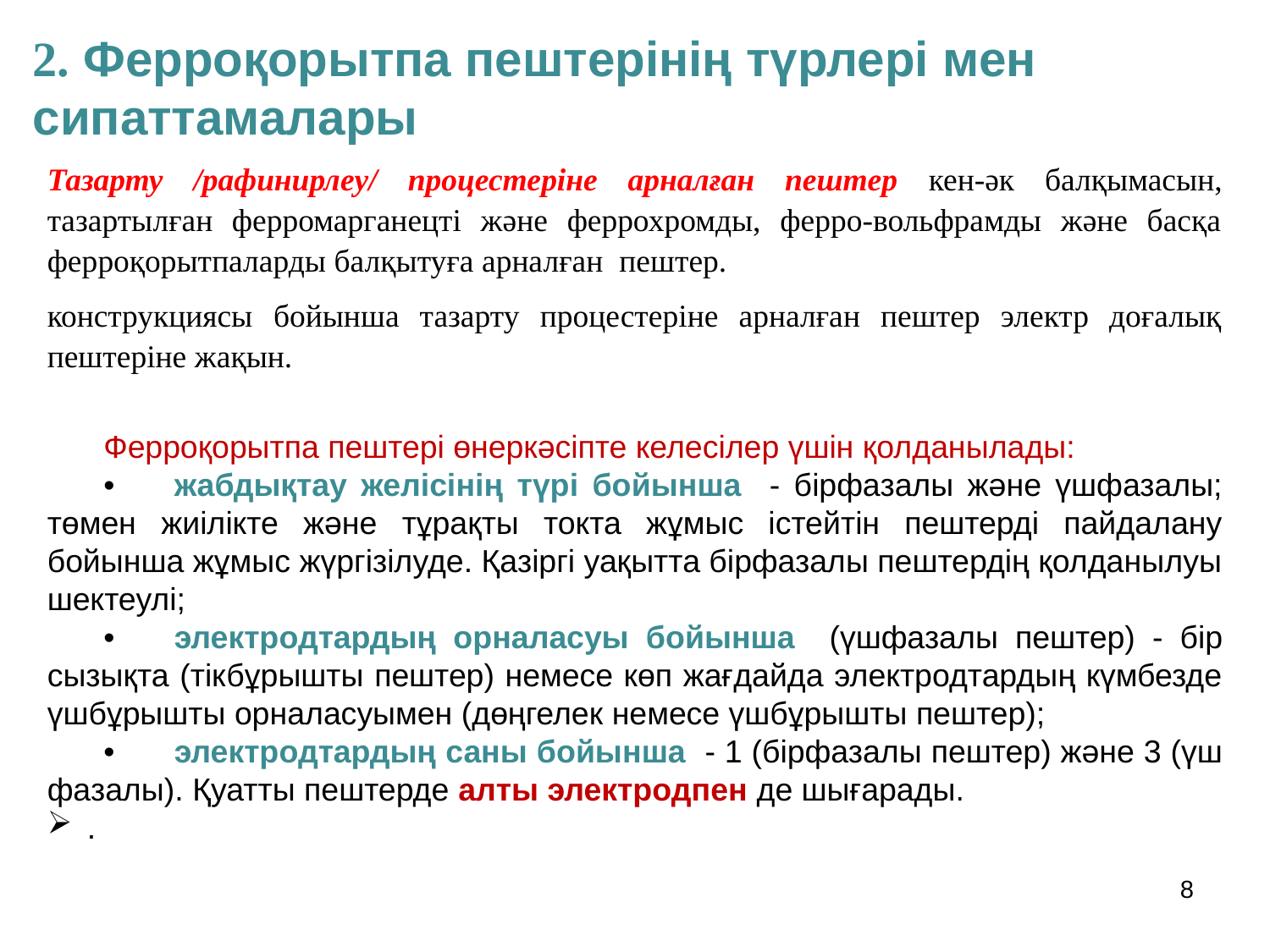

2. Ферроқорытпа пештерінің түрлері мен сипаттамалары
Тазарту /рафинирлеу/ процестеріне арналған пештер кен-әк балқымасын, тазартылған ферромарганецті және феррохромды, ферро-вольфрамды және басқа ферроқорытпаларды балқытуға арналған  пештер.
конструкциясы бойынша тазарту процестеріне арналған пештер электр доғалық пештеріне жақын.

Ферроқорытпа пештері өнеркәсіпте келесілер үшін қолданылады:
•	жабдықтау желісінің түрі бойынша  - бірфазалы және үшфазалы; төмен жиілікте және тұрақты токта жұмыс істейтін пештерді пайдалану бойынша жұмыс жүргізілуде. Қазіргі уақытта бірфазалы пештердің қолданылуы шектеулі;
•	электродтардың орналасуы бойынша  (үшфазалы пештер) - бір сызықта (тікбұрышты пештер) немесе көп жағдайда электродтардың күмбезде үшбұрышты орналасуымен (дөңгелек немесе үшбұрышты пештер);
•	электродтардың саны бойынша  - 1 (бірфазалы пештер) және 3 (үш фазалы). Қуатты пештерде алты электродпен де шығарады.
.
8